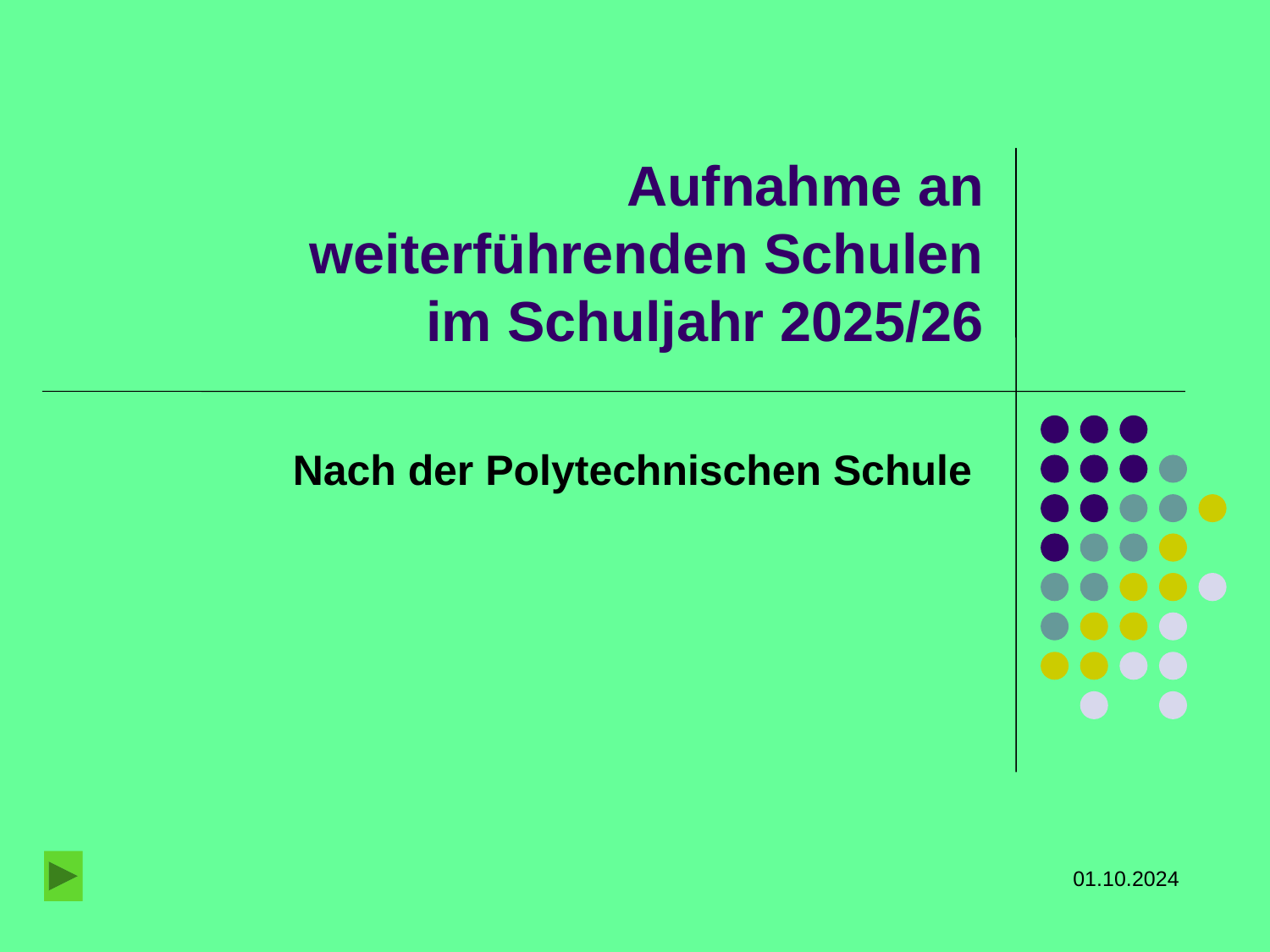

# Aufnahme an weiterführenden Schulen im Schuljahr 2025/26
Nach der Polytechnischen Schule

01.10.2024